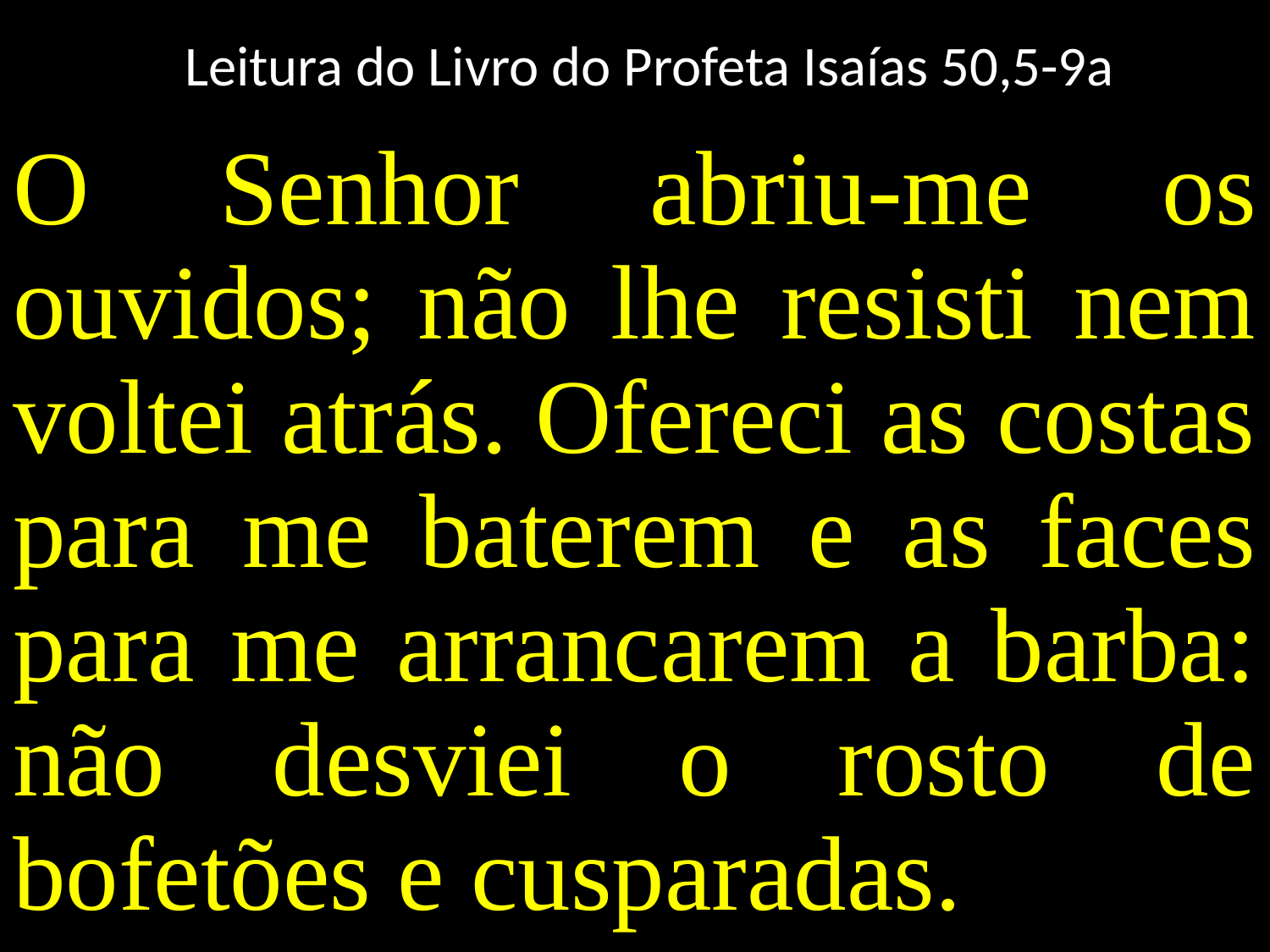

Leitura do Livro do Profeta Isaías 50,5-9a
#
O Senhor abriu-me os ouvidos; não lhe resisti nem voltei atrás. Ofereci as costas para me baterem e as faces para me arrancarem a barba: não desviei o rosto de bofetões e cusparadas.